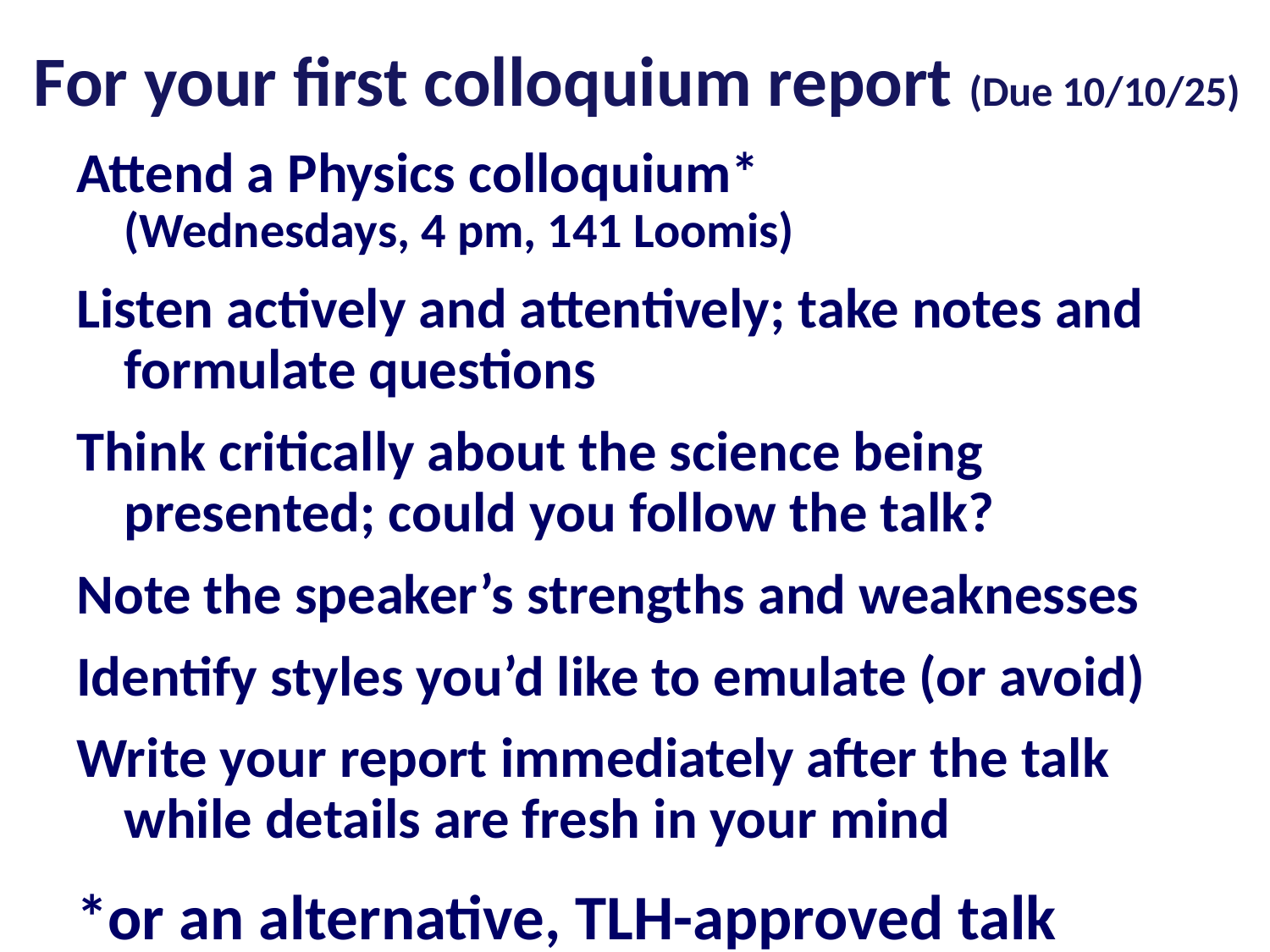

# For your first colloquium report (Due 10/10/25)
Attend a Physics colloquium*
(Wednesdays, 4 pm, 141 Loomis)
Listen actively and attentively; take notes and formulate questions
Think critically about the science being presented; could you follow the talk?
Note the speaker’s strengths and weaknesses
Identify styles you’d like to emulate (or avoid)
Write your report immediately after the talk while details are fresh in your mind
*or an alternative, TLH-approved talk